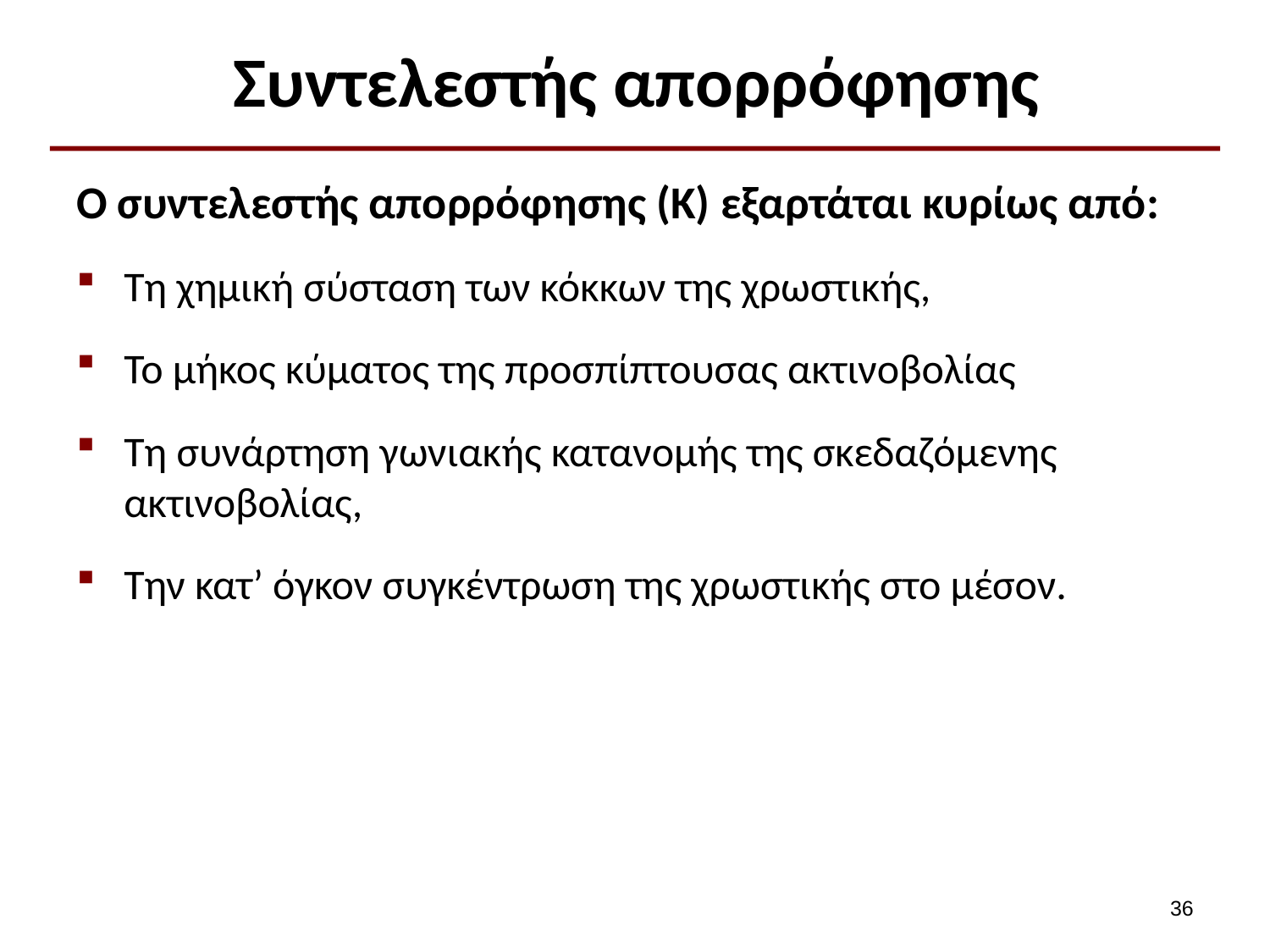

# Συντελεστής απορρόφησης

Ο συντελεστής απορρόφησης (Κ) εξαρτάται κυρίως από:
Τη χημική σύσταση των κόκκων της χρωστικής,
Το μήκος κύματος της προσπίπτουσας ακτινοβολίας
Τη συνάρτηση γωνιακής κατανομής της σκεδαζόμενης ακτινοβολίας,
Την κατ’ όγκον συγκέντρωση της χρωστικής στο μέσον.
36